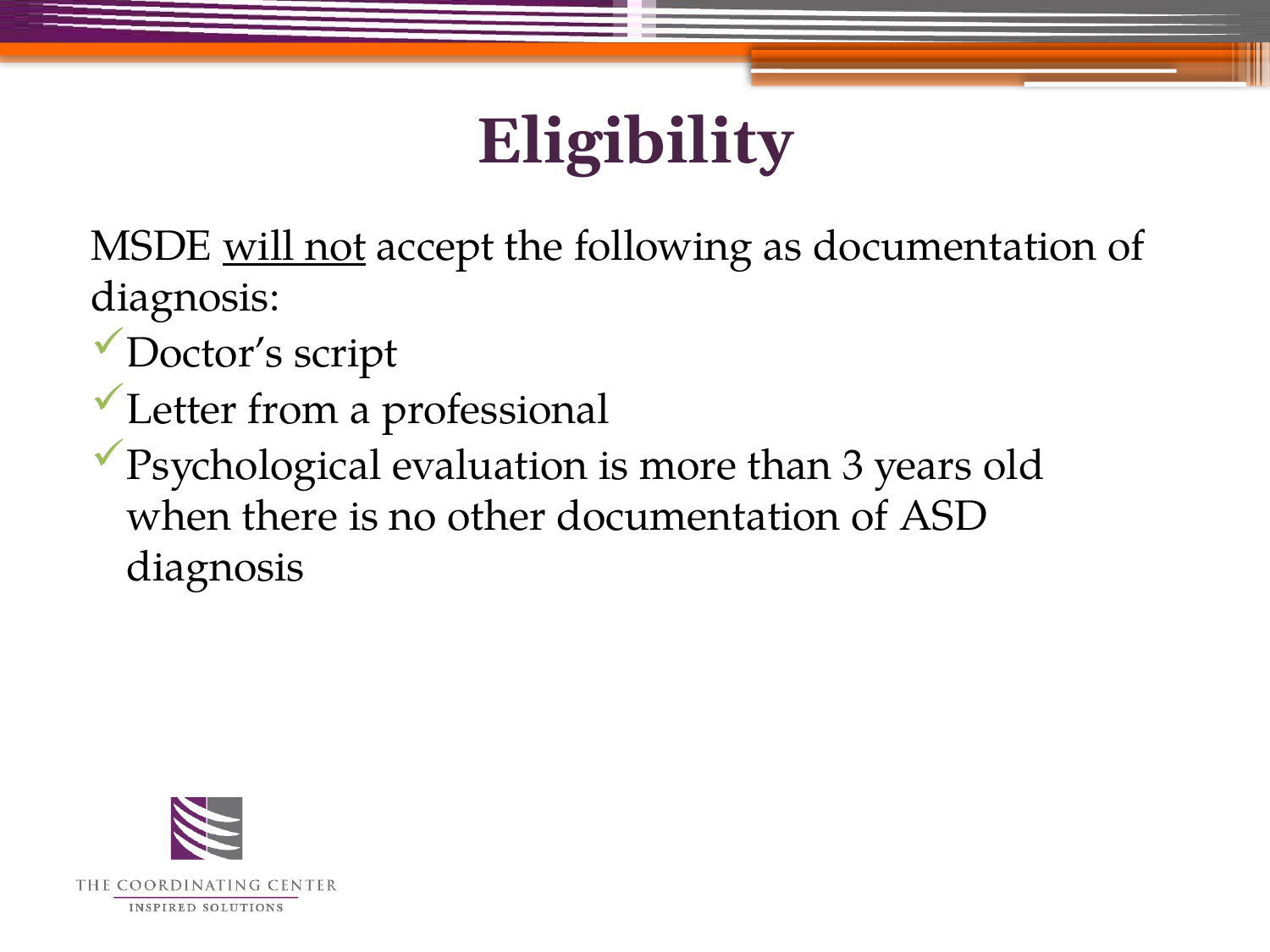

# Eligibility
MSDE will not accept the following as documentation of diagnosis:
Doctor’s script
Letter from a professional
Psychological evaluation is more than 3 years old when there is no other documentation of ASD diagnosis